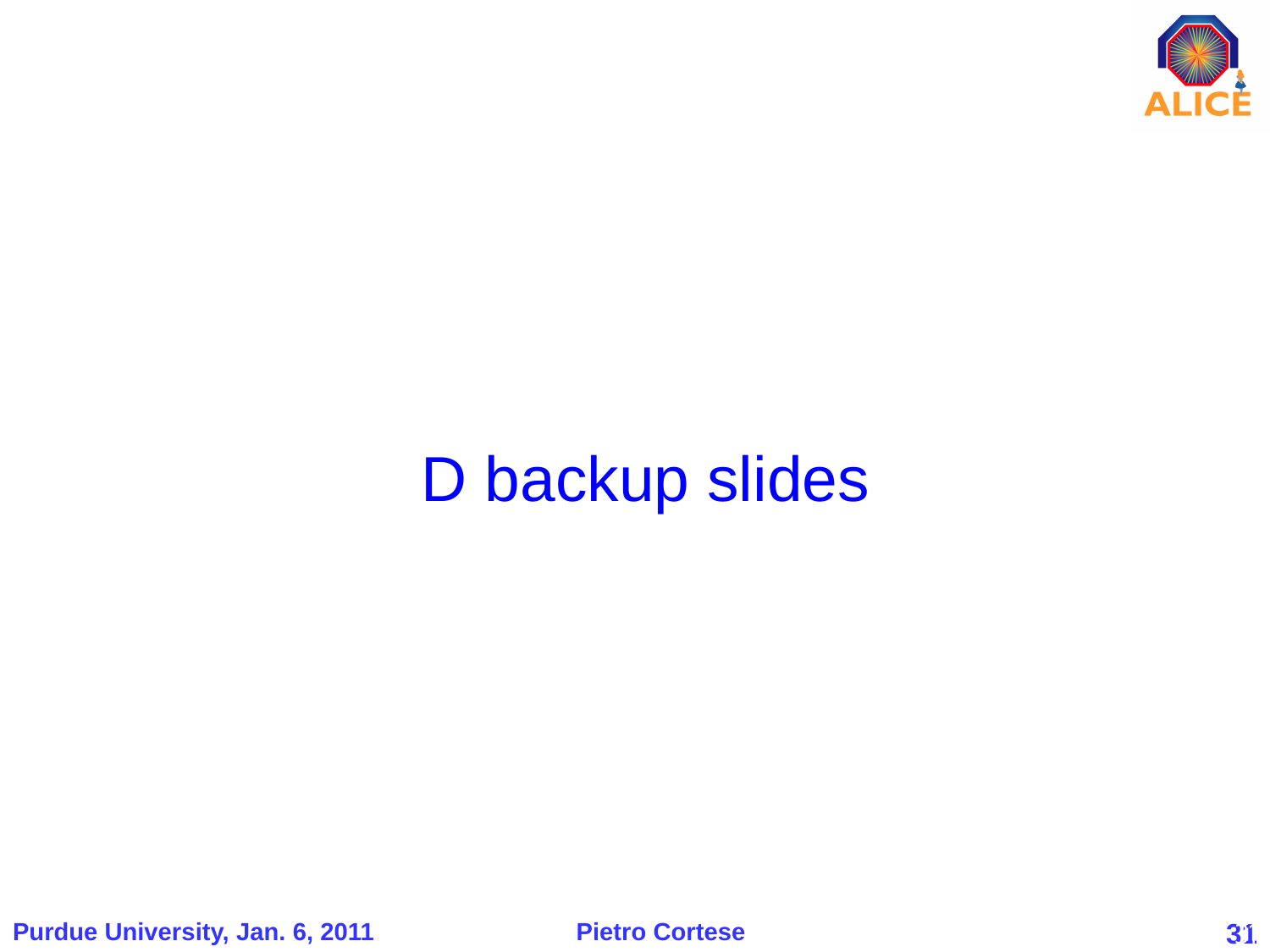

# D backup slides
Purdue University, Jan. 6, 2011                             Pietro Cortese
31